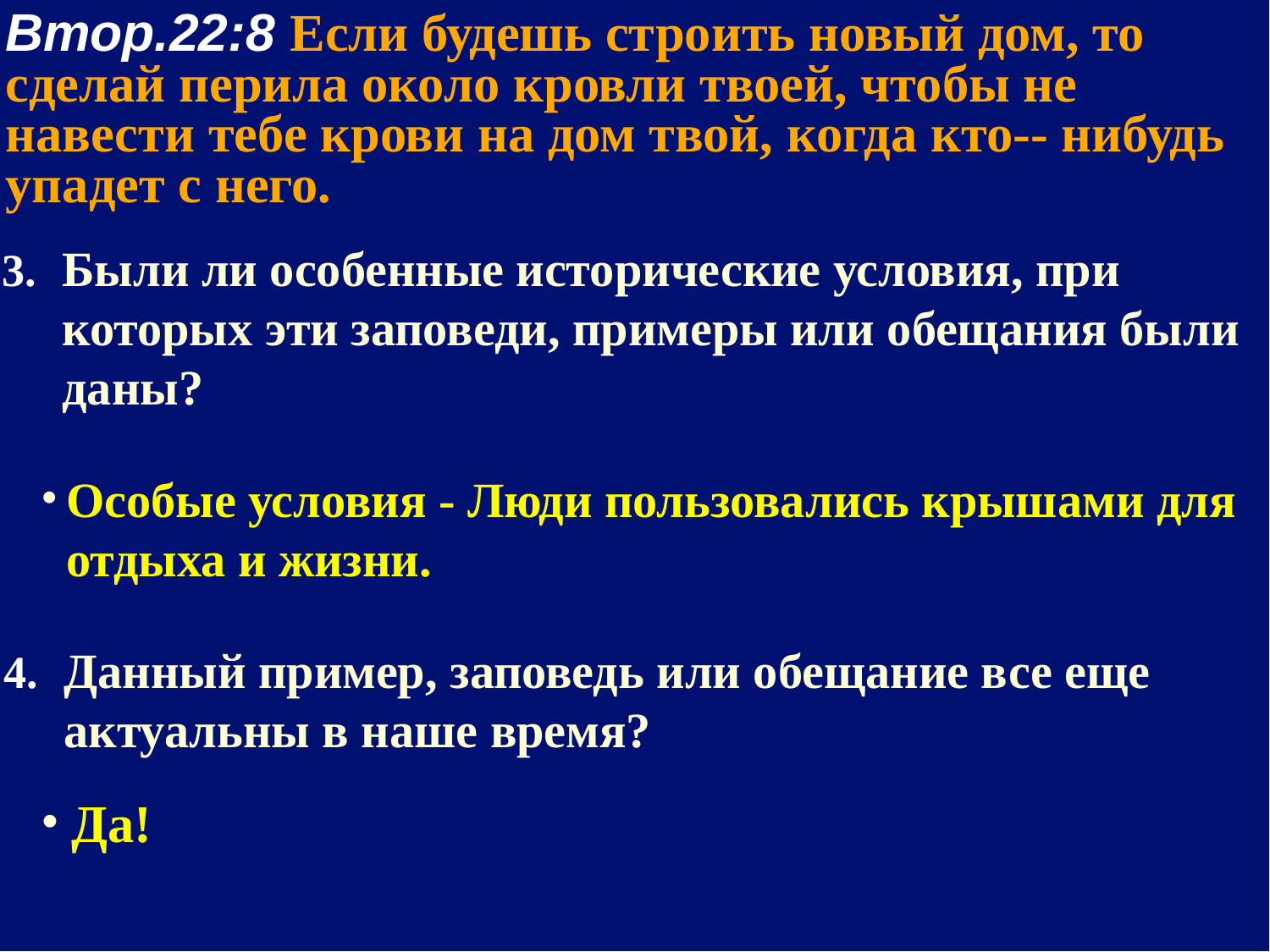

Втор.22:8 Если будешь строить новый дом, то сделай перила около кровли твоей, чтобы не навести тебе крови на дом твой, когда кто-- нибудь упадет с него.
Были ли особенные исторические условия, при которых эти заповеди, примеры или обещания были даны?
Особые условия - Люди пользовались крышами для отдыха и жизни.
Данный пример, заповедь или обещание все еще актуальны в наше время?
Да!